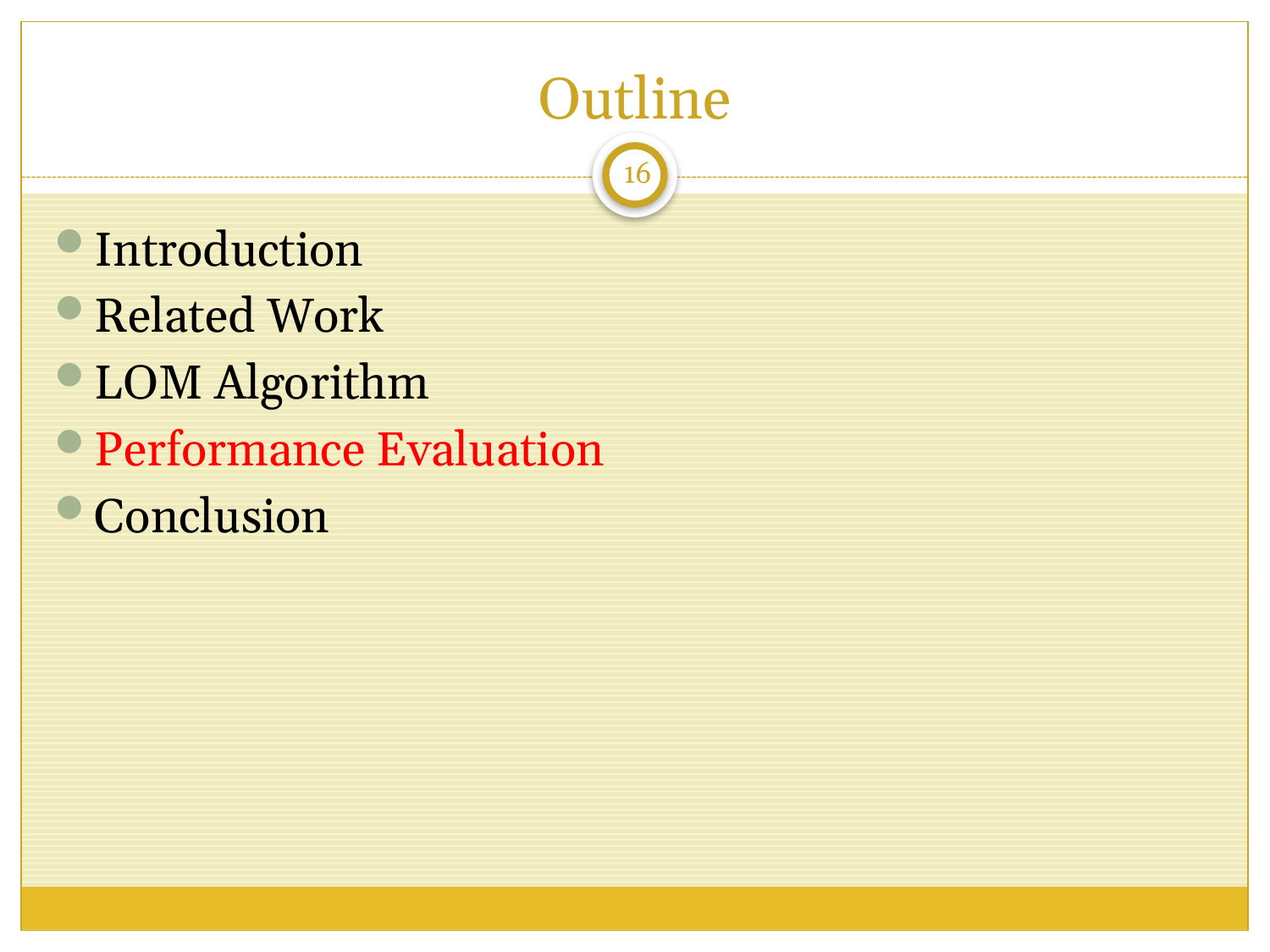

# Outline
16
Introduction
Related Work
LOM Algorithm
Performance Evaluation
Conclusion